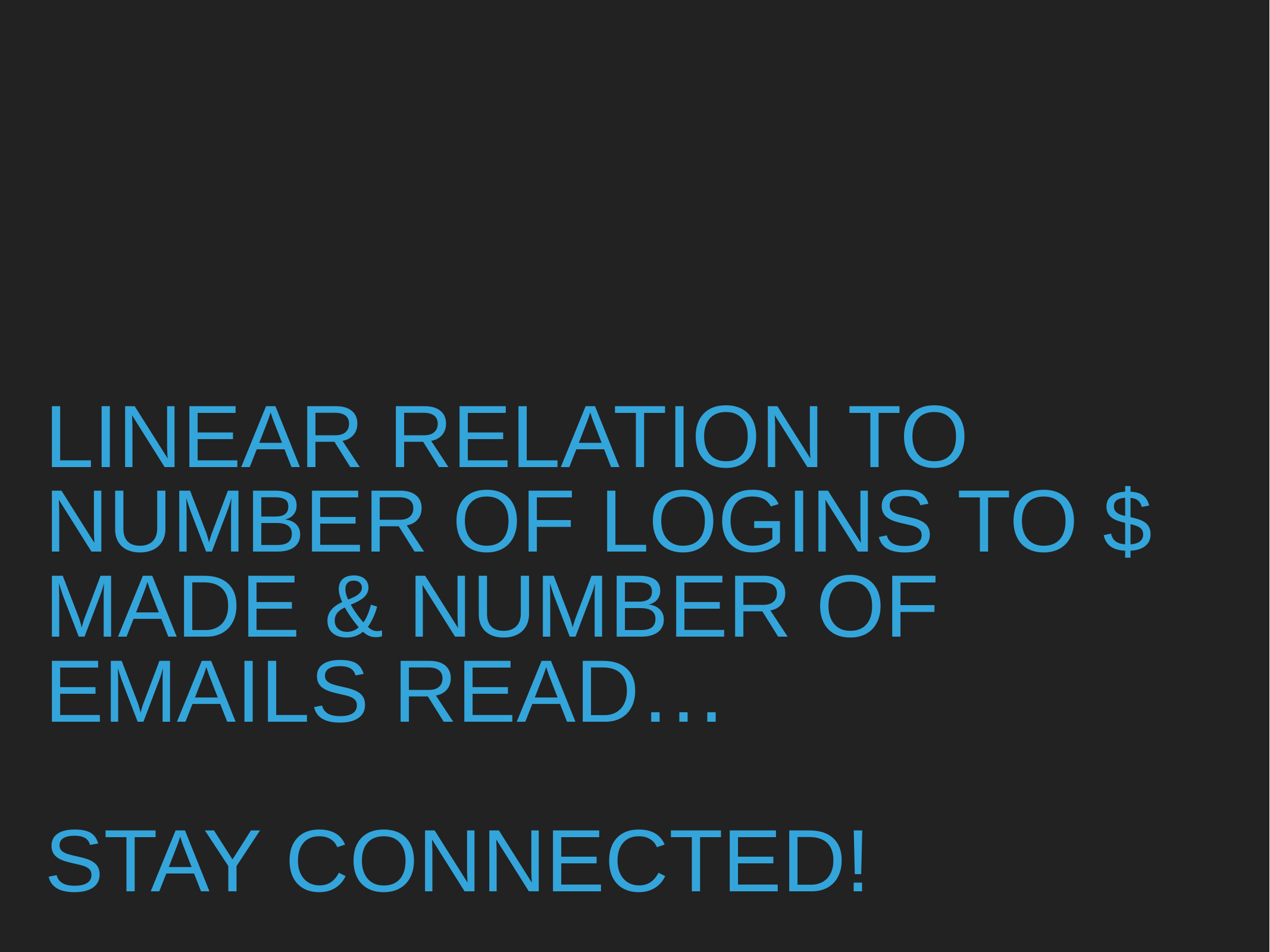

# Linear relation to number of logins to $ made & number of emails read…

Stay connected!